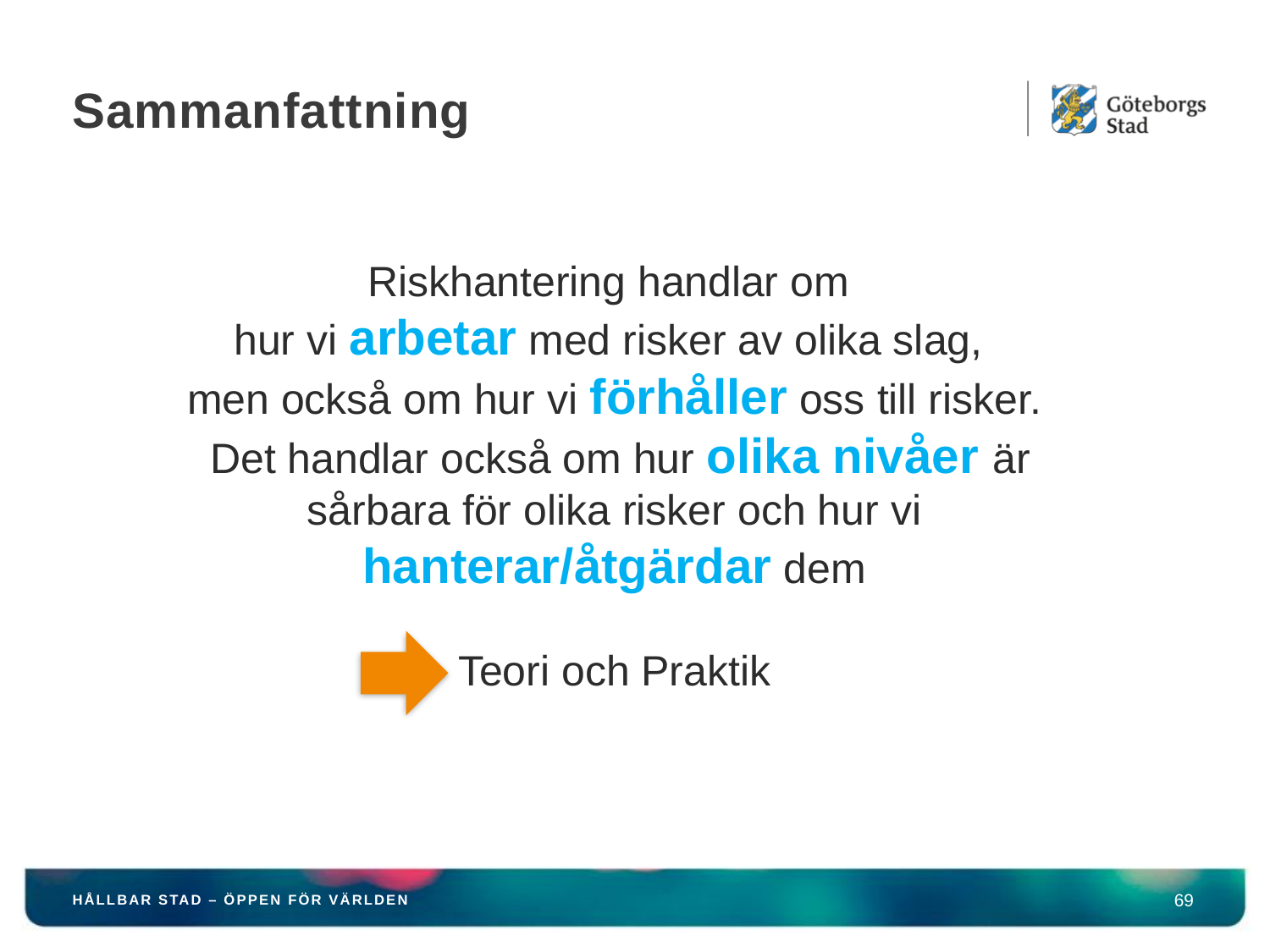

# Sammanfattning
Riskhantering handlar om
hur vi arbetar med risker av olika slag,
men också om hur vi förhåller oss till risker.
 Det handlar också om hur olika nivåer är sårbara för olika risker och hur vi hanterar/åtgärdar dem

Teori och Praktik

69
HÅLLBAR STAD – ÖPPEN FÖR VÄRLDEN